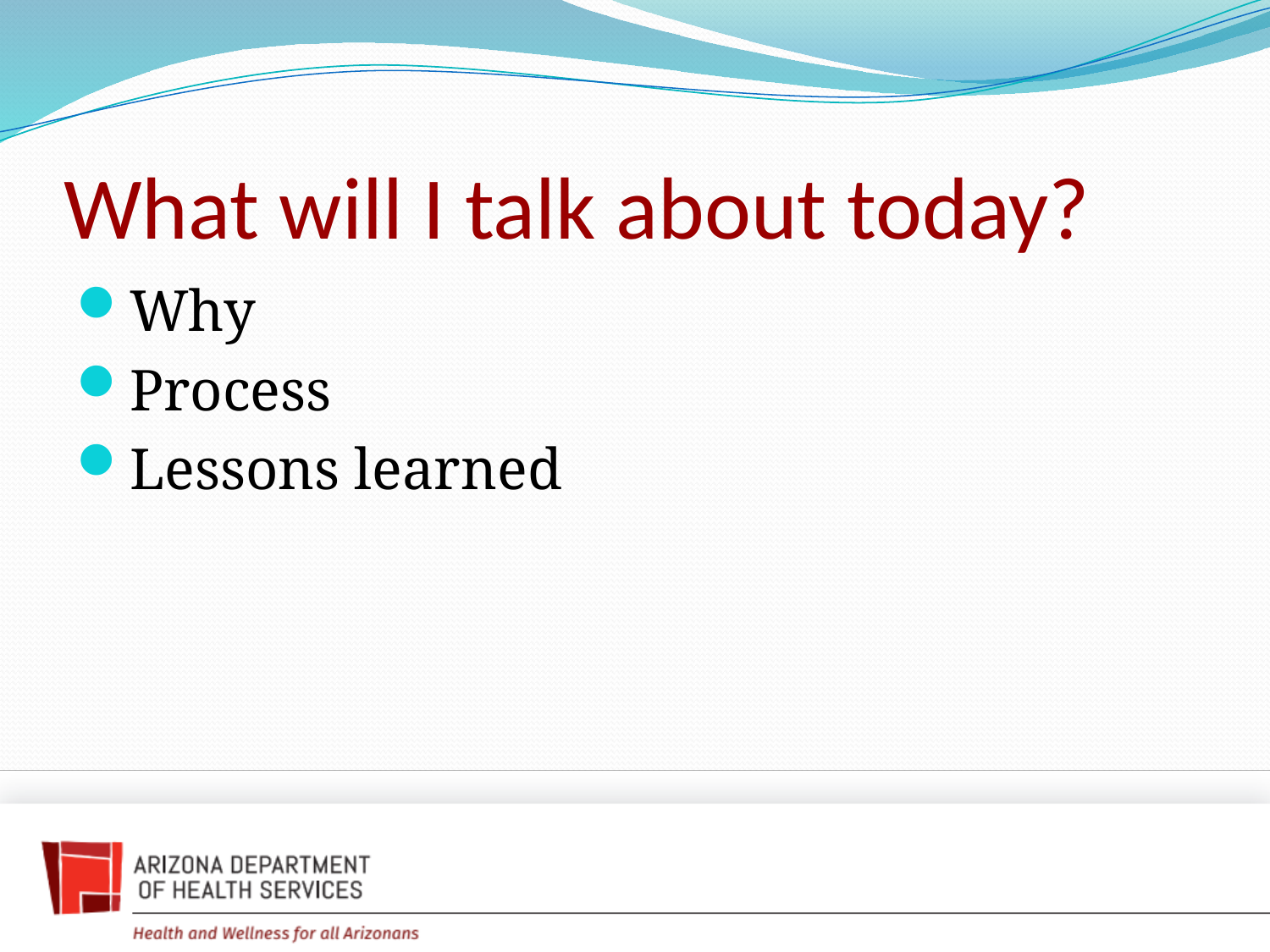

# What will I talk about today?
Why
Process
Lessons learned